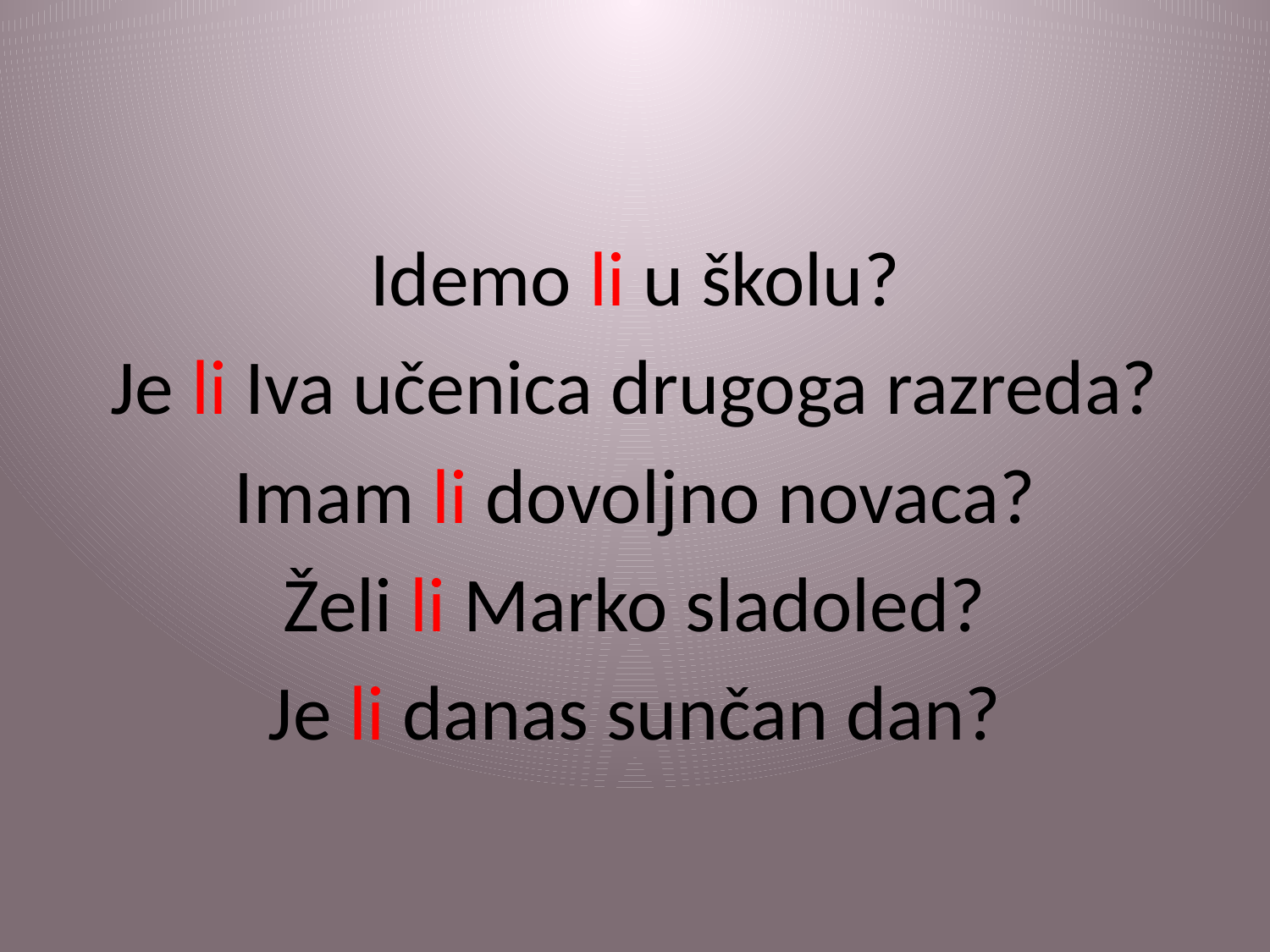

#
Idemo li u školu?
Je li Iva učenica drugoga razreda?
Imam li dovoljno novaca?
Želi li Marko sladoled?
Je li danas sunčan dan?